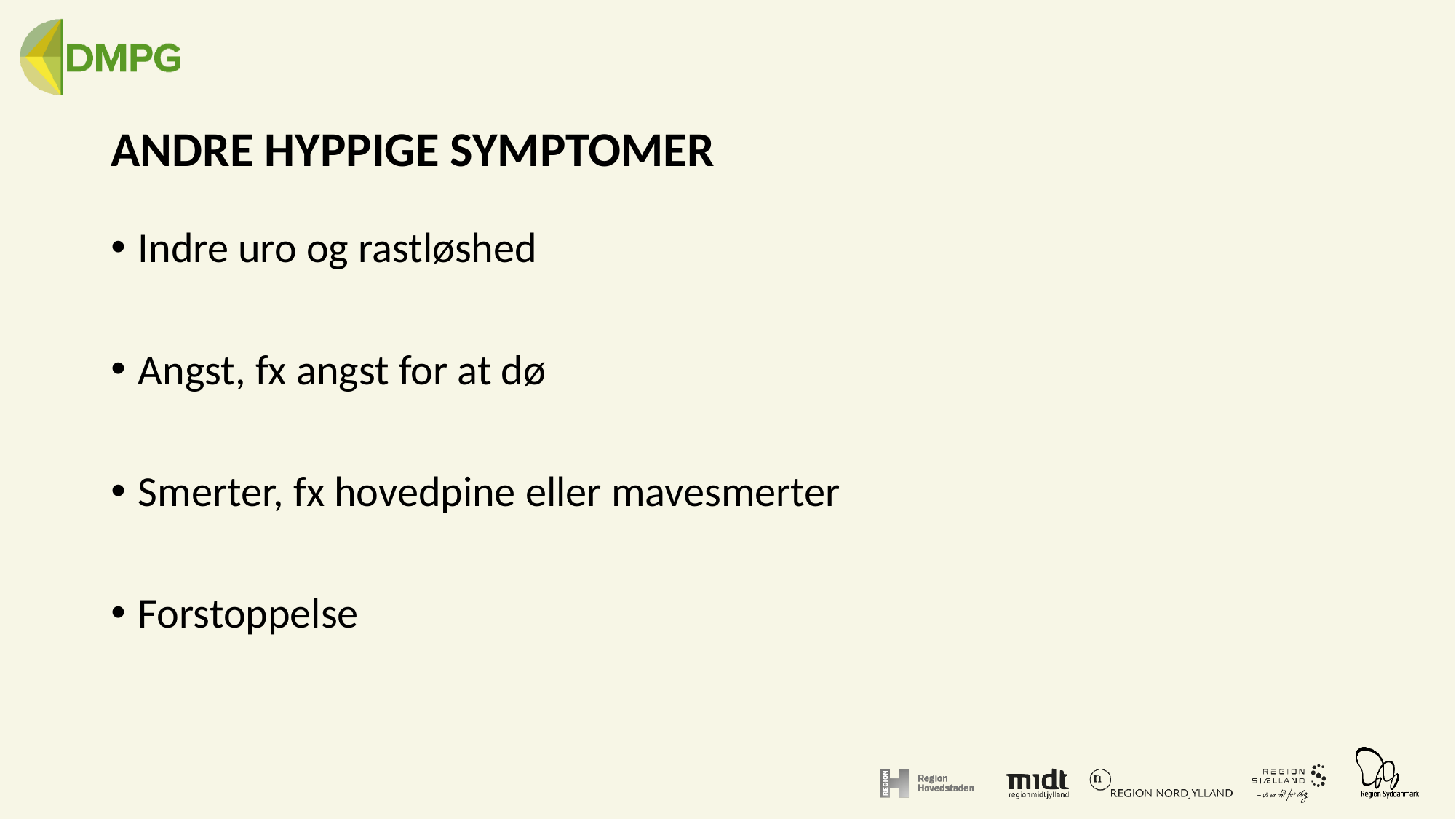

# ANDRE HYPPIGE SYMPTOMER
Indre uro og rastløshed

Angst, fx angst for at dø

Smerter, fx hovedpine eller mavesmerter

Forstoppelse